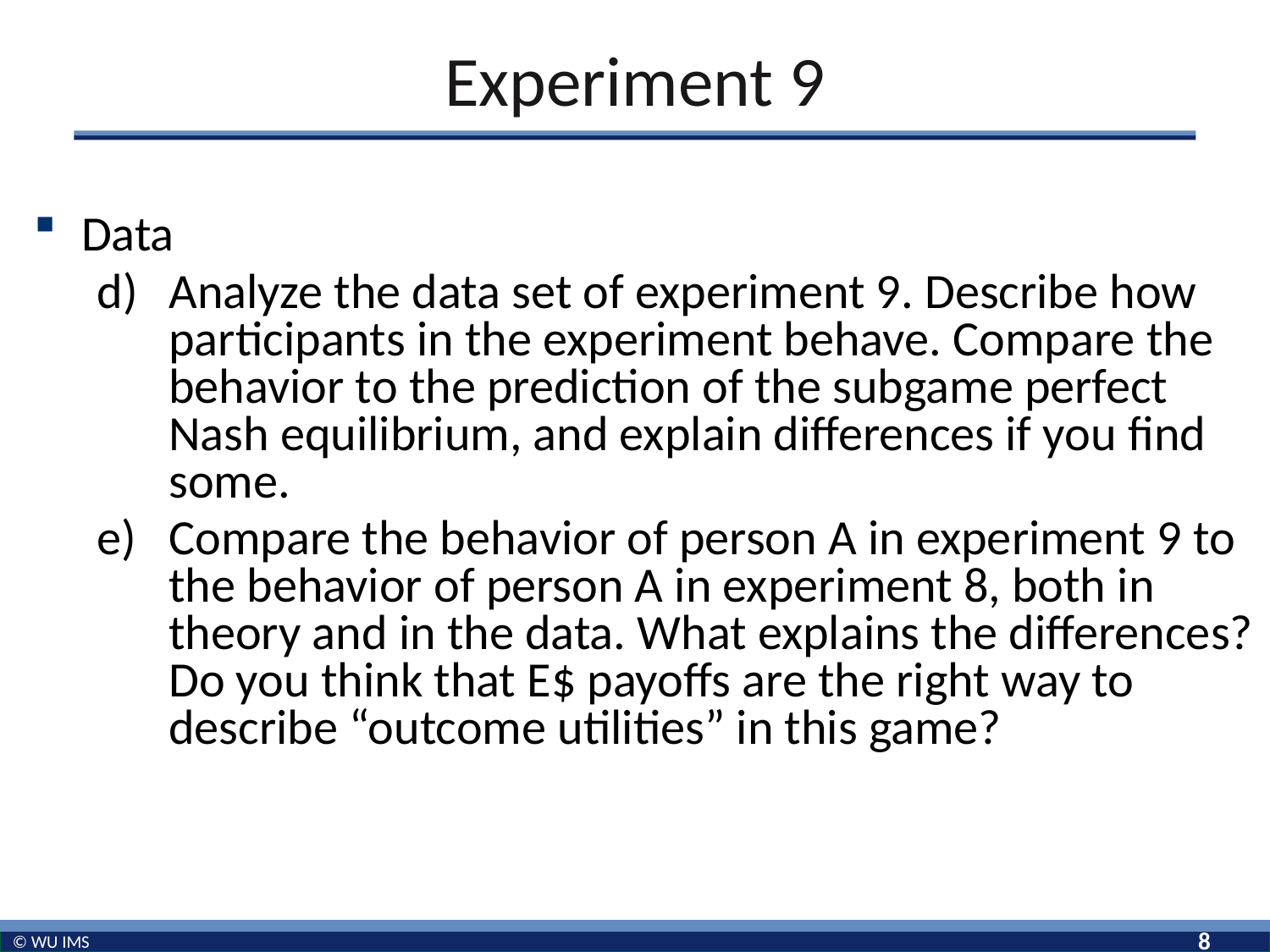

# Experiment 9

Data
Analyze the data set of experiment 9. Describe how participants in the experiment behave. Compare the behavior to the prediction of the subgame perfect Nash equilibrium, and explain differences if you find some.
Compare the behavior of person A in experiment 9 to the behavior of person A in experiment 8, both in theory and in the data. What explains the differences? Do you think that E$ payoffs are the right way to describe “outcome utilities” in this game?

8